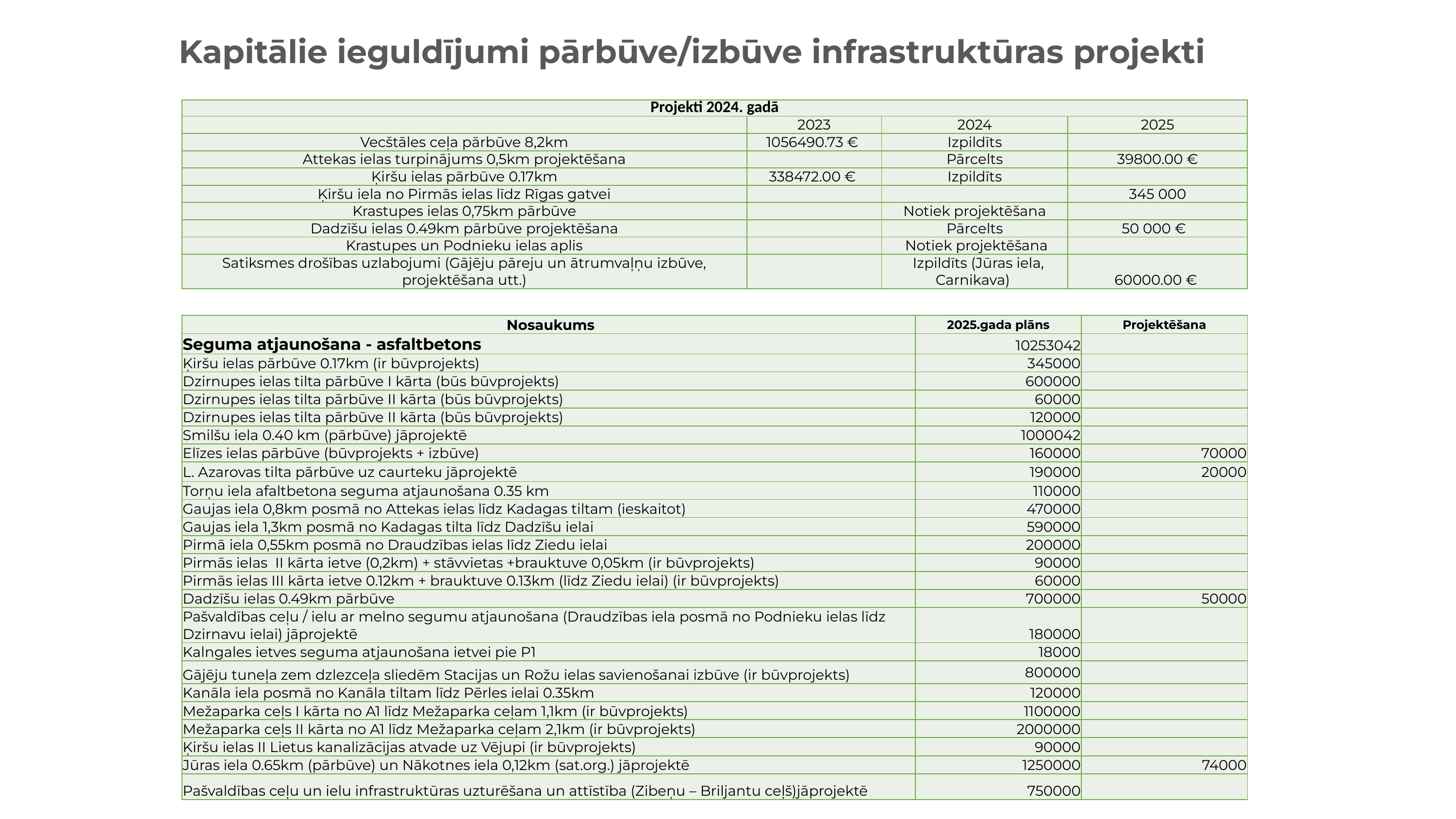

Kapitālie ieguldījumi pārbūve/izbūve infrastruktūras projekti
| Projekti 2024. gadā |  |  |  |
| --- | --- | --- | --- |
|  | 2023 | 2024 | 2025 |
| Vecštāles ceļa pārbūve 8,2km | 1056490.73 € | Izpildīts |  |
| Attekas ielas turpinājums 0,5km projektēšana |  | Pārcelts | 39800.00 € |
| Ķiršu ielas pārbūve 0.17km | 338472.00 € | Izpildīts |  |
| Ķiršu iela no Pirmās ielas līdz Rīgas gatvei |  |  | 345 000 |
| Krastupes ielas 0,75km pārbūve |  | Notiek projektēšana |  |
| Dadzīšu ielas 0.49km pārbūve projektēšana |  | Pārcelts | 50 000 € |
| Krastupes un Podnieku ielas aplis |  | Notiek projektēšana |  |
| Satiksmes drošības uzlabojumi (Gājēju pāreju un ātrumvaļņu izbūve, projektēšana utt.) |  | Izpildīts (Jūras iela, Carnikava) | 60000.00 € |
| Nosaukums | 2025.gada plāns | Projektēšana |
| --- | --- | --- |
| Seguma atjaunošana - asfaltbetons | 10253042 |  |
| Ķiršu ielas pārbūve 0.17km (ir būvprojekts) | 345000 |  |
| Dzirnupes ielas tilta pārbūve I kārta (būs būvprojekts) | 600000 |  |
| Dzirnupes ielas tilta pārbūve II kārta (būs būvprojekts) | 60000 |  |
| Dzirnupes ielas tilta pārbūve II kārta (būs būvprojekts) | 120000 |  |
| Smilšu iela 0.40 km (pārbūve) jāprojektē | 1000042 |  |
| Elīzes ielas pārbūve (būvprojekts + izbūve) | 160000 | 70000 |
| L. Azarovas tilta pārbūve uz caurteku jāprojektē | 190000 | 20000 |
| Torņu iela afaltbetona seguma atjaunošana 0.35 km | 110000 |  |
| Gaujas iela 0,8km posmā no Attekas ielas līdz Kadagas tiltam (ieskaitot) | 470000 |  |
| Gaujas iela 1,3km posmā no Kadagas tilta līdz Dadzīšu ielai | 590000 |  |
| Pirmā iela 0,55km posmā no Draudzības ielas līdz Ziedu ielai | 200000 |  |
| Pirmās ielas II kārta ietve (0,2km) + stāvvietas +brauktuve 0,05km (ir būvprojekts) | 90000 |  |
| Pirmās ielas III kārta ietve 0.12km + brauktuve 0.13km (līdz Ziedu ielai) (ir būvprojekts) | 60000 |  |
| Dadzīšu ielas 0.49km pārbūve | 700000 | 50000 |
| Pašvaldības ceļu / ielu ar melno segumu atjaunošana (Draudzības iela posmā no Podnieku ielas līdz Dzirnavu ielai) jāprojektē | 180000 |  |
| Kalngales ietves seguma atjaunošana ietvei pie P1 | 18000 |  |
| Gājēju tuneļa zem dzlezceļa sliedēm Stacijas un Rožu ielas savienošanai izbūve (ir būvprojekts) | 800000 |  |
| Kanāla iela posmā no Kanāla tiltam līdz Pērles ielai 0.35km | 120000 |  |
| Mežaparka ceļs I kārta no A1 līdz Mežaparka ceļam 1,1km (ir būvprojekts) | 1100000 |  |
| Mežaparka ceļs II kārta no A1 līdz Mežaparka ceļam 2,1km (ir būvprojekts) | 2000000 |  |
| Ķiršu ielas II Lietus kanalizācijas atvade uz Vējupi (ir būvprojekts) | 90000 |  |
| Jūras iela 0.65km (pārbūve) un Nākotnes iela 0,12km (sat.org.) jāprojektē | 1250000 | 74000 |
| Pašvaldības ceļu un ielu infrastruktūras uzturēšana un attīstība (Zibeņu – Briljantu ceļš)jāprojektē | 750000 |  |